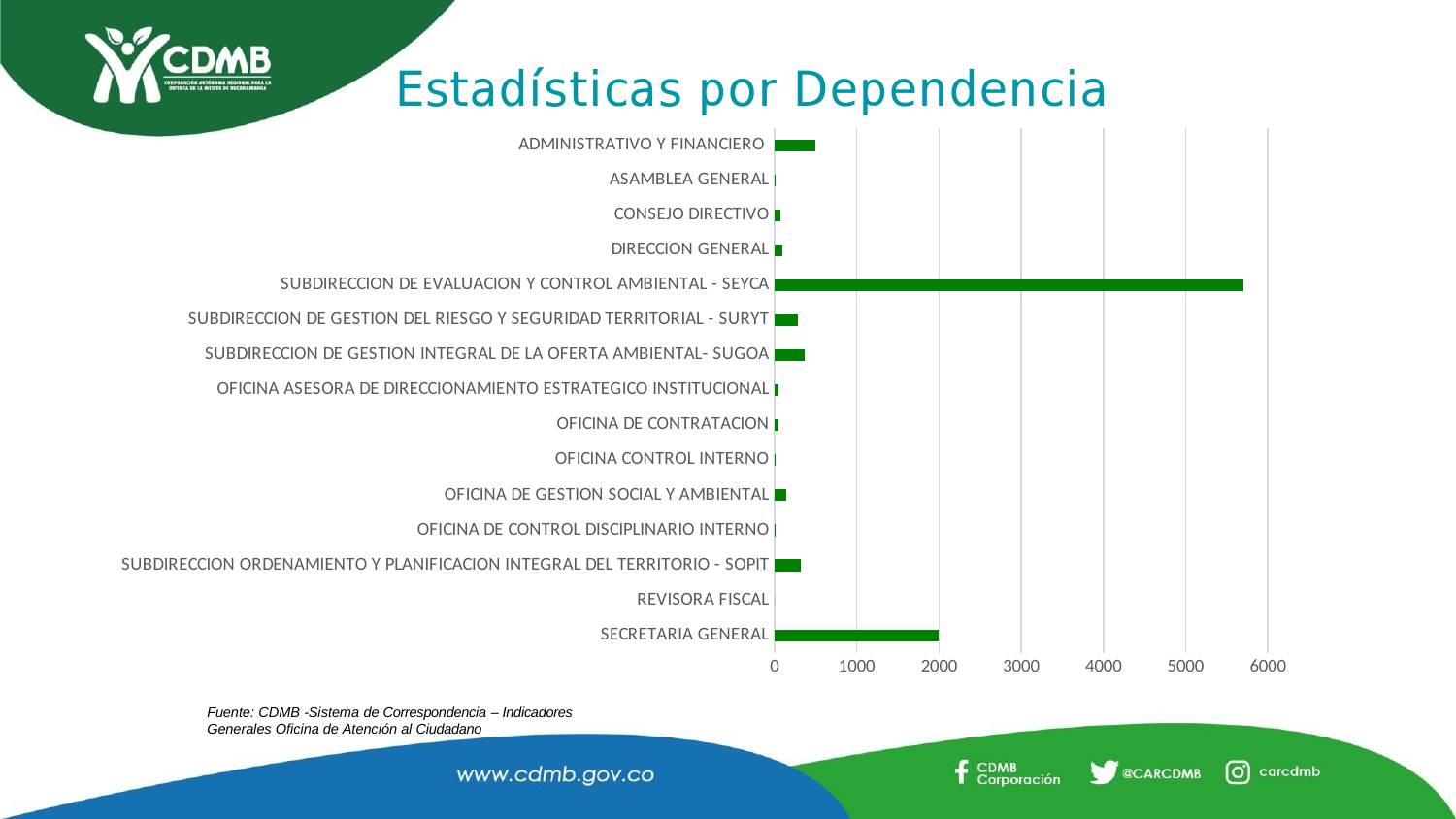

# Estadísticas por Dependencia

### Chart

| Category | Cantidad |
|---|---|
| SECRETARIA GENERAL | 1999.0 |
| REVISORA FISCAL | 0.0 |
| SUBDIRECCION ORDENAMIENTO Y PLANIFICACION INTEGRAL DEL TERRITORIO - SOPIT | 324.0 |
| OFICINA DE CONTROL DISCIPLINARIO INTERNO | 2.0 |
| OFICINA DE GESTION SOCIAL Y AMBIENTAL | 136.0 |
| OFICINA CONTROL INTERNO | 2.0 |
| OFICINA DE CONTRATACION | 50.0 |
| OFICINA ASESORA DE DIRECCIONAMIENTO ESTRATEGICO INSTITUCIONAL | 48.0 |
| SUBDIRECCION DE GESTION INTEGRAL DE LA OFERTA AMBIENTAL- SUGOA | 365.0 |
| SUBDIRECCION DE GESTION DEL RIESGO Y SEGURIDAD TERRITORIAL - SURYT | 280.0 |
| SUBDIRECCION DE EVALUACION Y CONTROL AMBIENTAL - SEYCA | 5704.0 |
| DIRECCION GENERAL | 97.0 |
| CONSEJO DIRECTIVO | 67.0 |
| ASAMBLEA GENERAL | 8.0 |
| ADMINISTRATIVO Y FINANCIERO  | 496.0 |
Fuente: CDMB -Sistema de Correspondencia – Indicadores Generales Oficina de Atención al Ciudadano